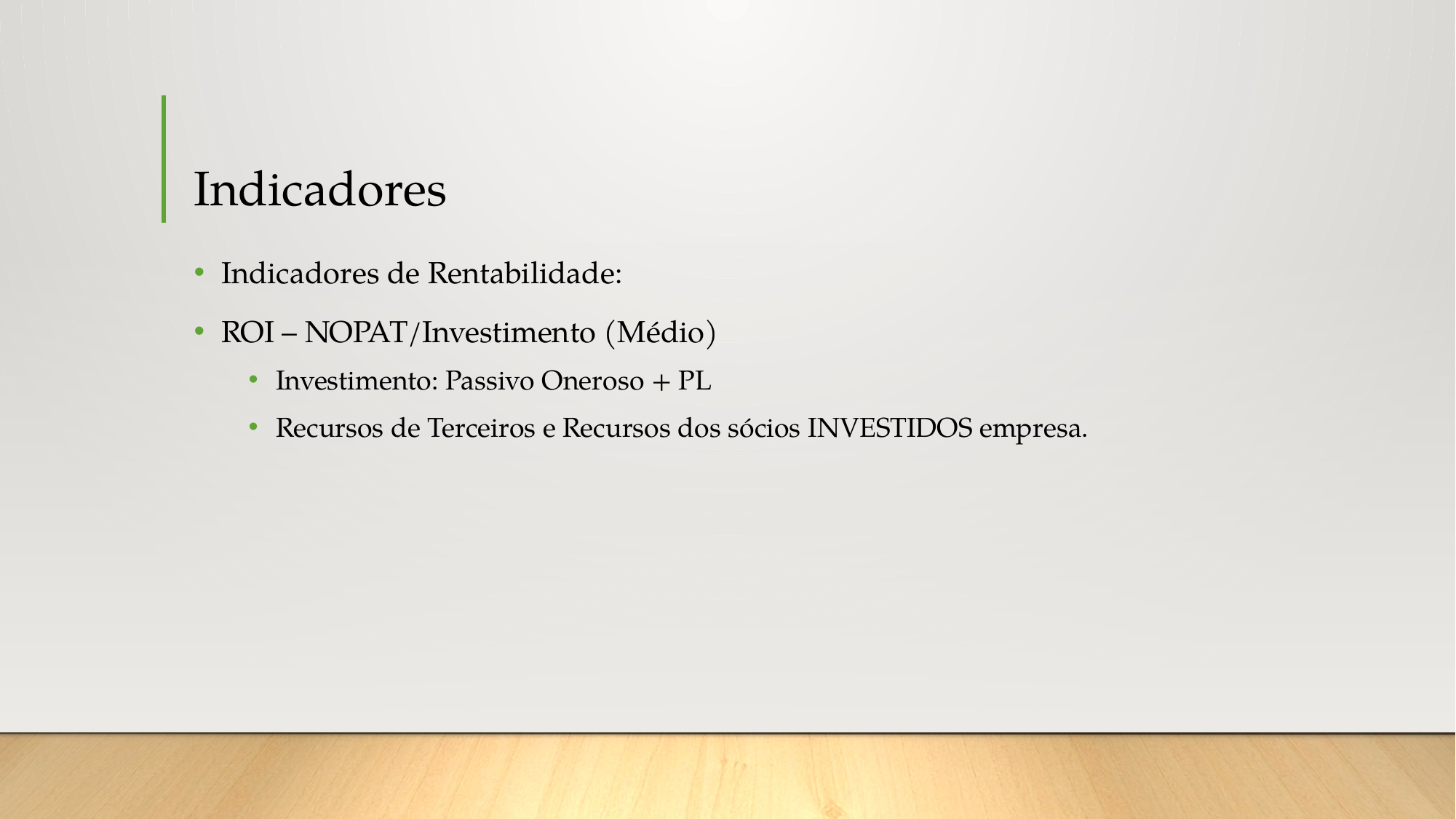

# Indicadores
Indicadores de Rentabilidade:
ROI – NOPAT/Investimento (Médio)
Investimento: Passivo Oneroso + PL
Recursos de Terceiros e Recursos dos sócios INVESTIDOS empresa.